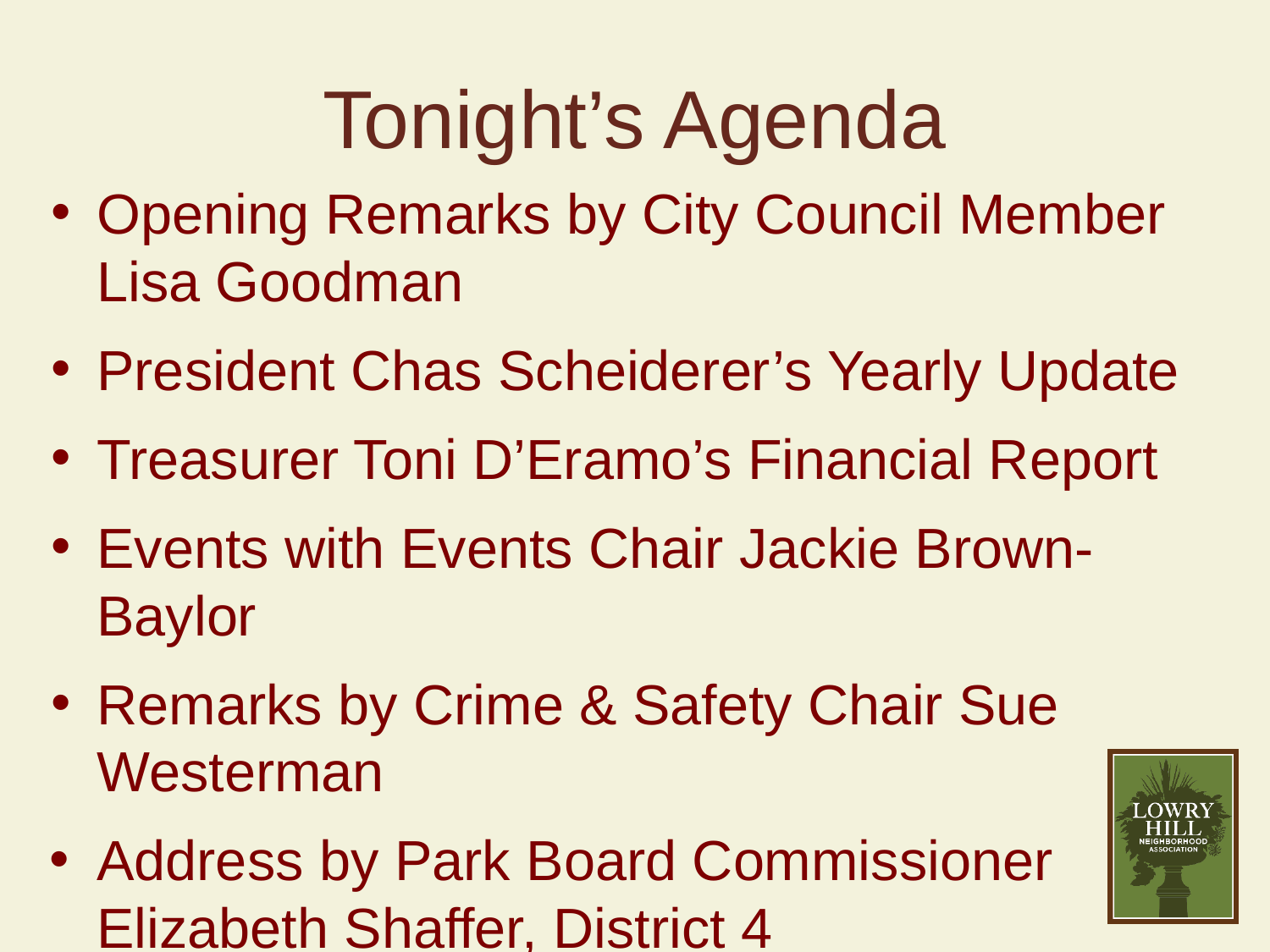

# Tonight’s Agenda
Opening Remarks by City Council Member Lisa Goodman
President Chas Scheiderer’s Yearly Update
Treasurer Toni D’Eramo’s Financial Report
Events with Events Chair Jackie Brown-Baylor
Remarks by Crime & Safety Chair Sue Westerman
Address by Park Board Commissioner Elizabeth Shaffer, District 4
Election of Board Members